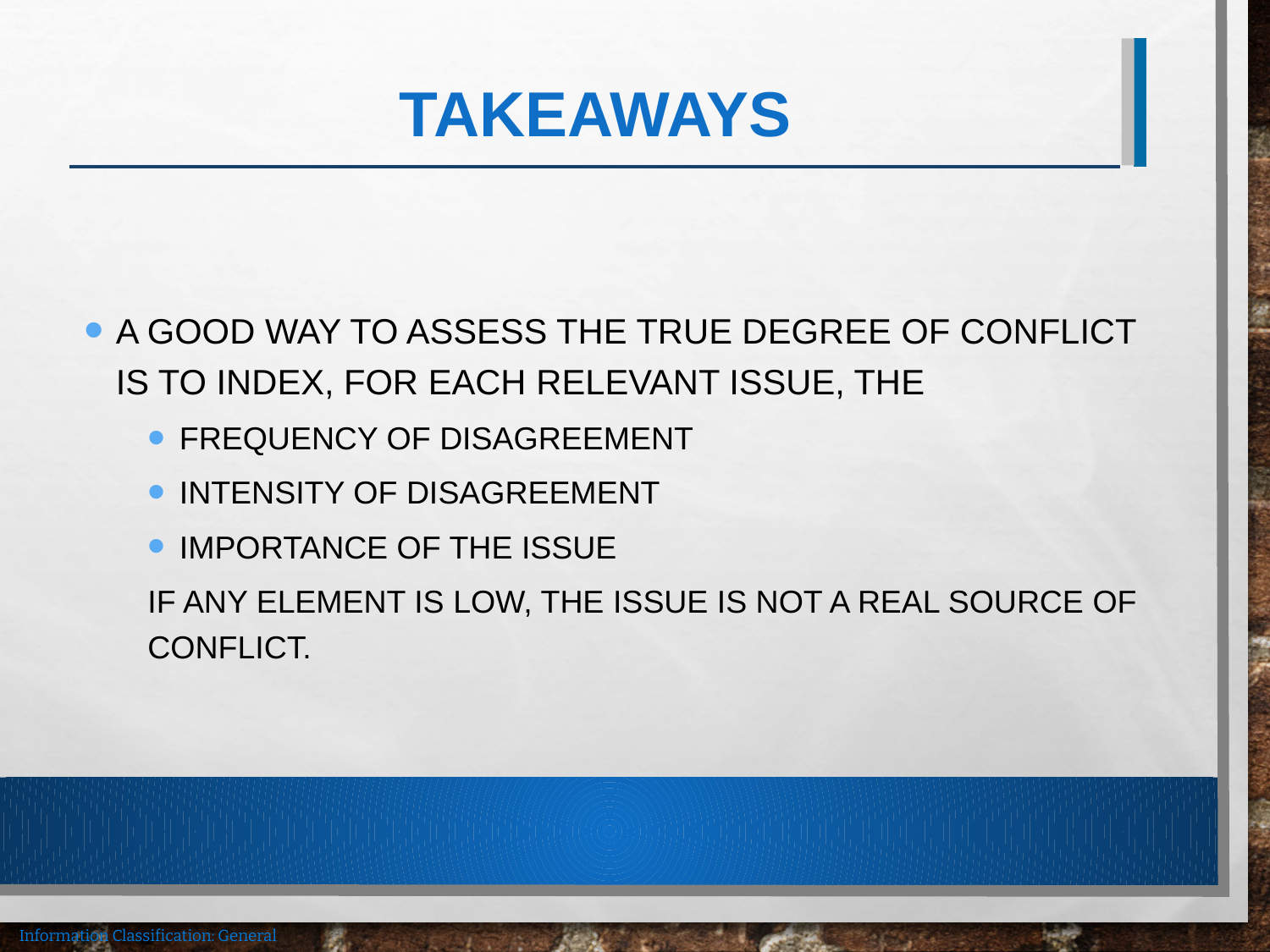

# Takeaways
A good way to assess the true degree of conflict is to index, for each relevant issue, the
Frequency of disagreement
Intensity of disagreement
Importance of the issue
If any element is low, the issue is not a real source of conflict.